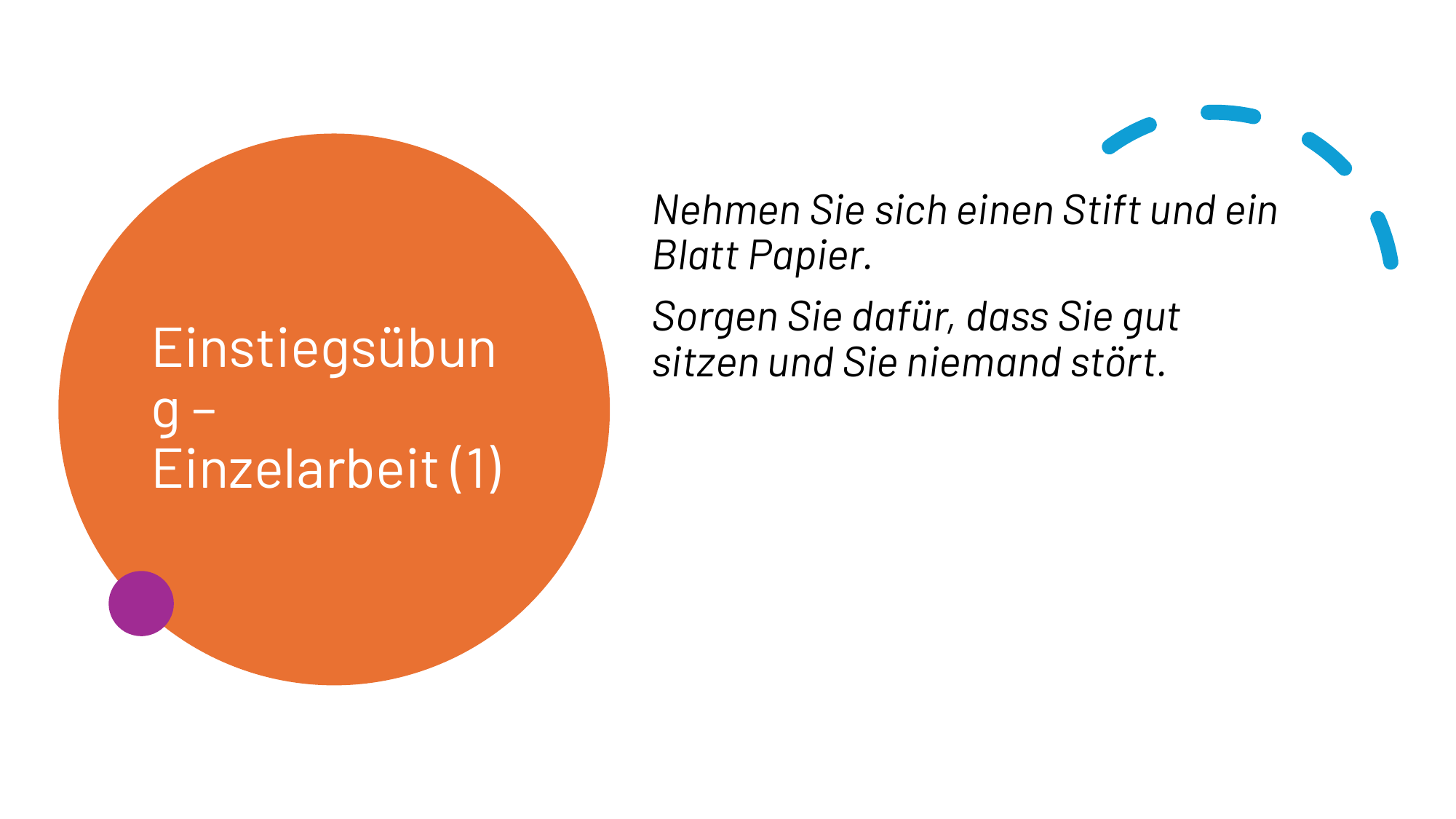

# Einstiegsübung – Einzelarbeit (1)
Nehmen Sie sich einen Stift und ein Blatt Papier.
Sorgen Sie dafür, dass Sie gut sitzen und Sie niemand stört.

©Dr. Judith Winkelmann, Zentrum für Seelsorge
5